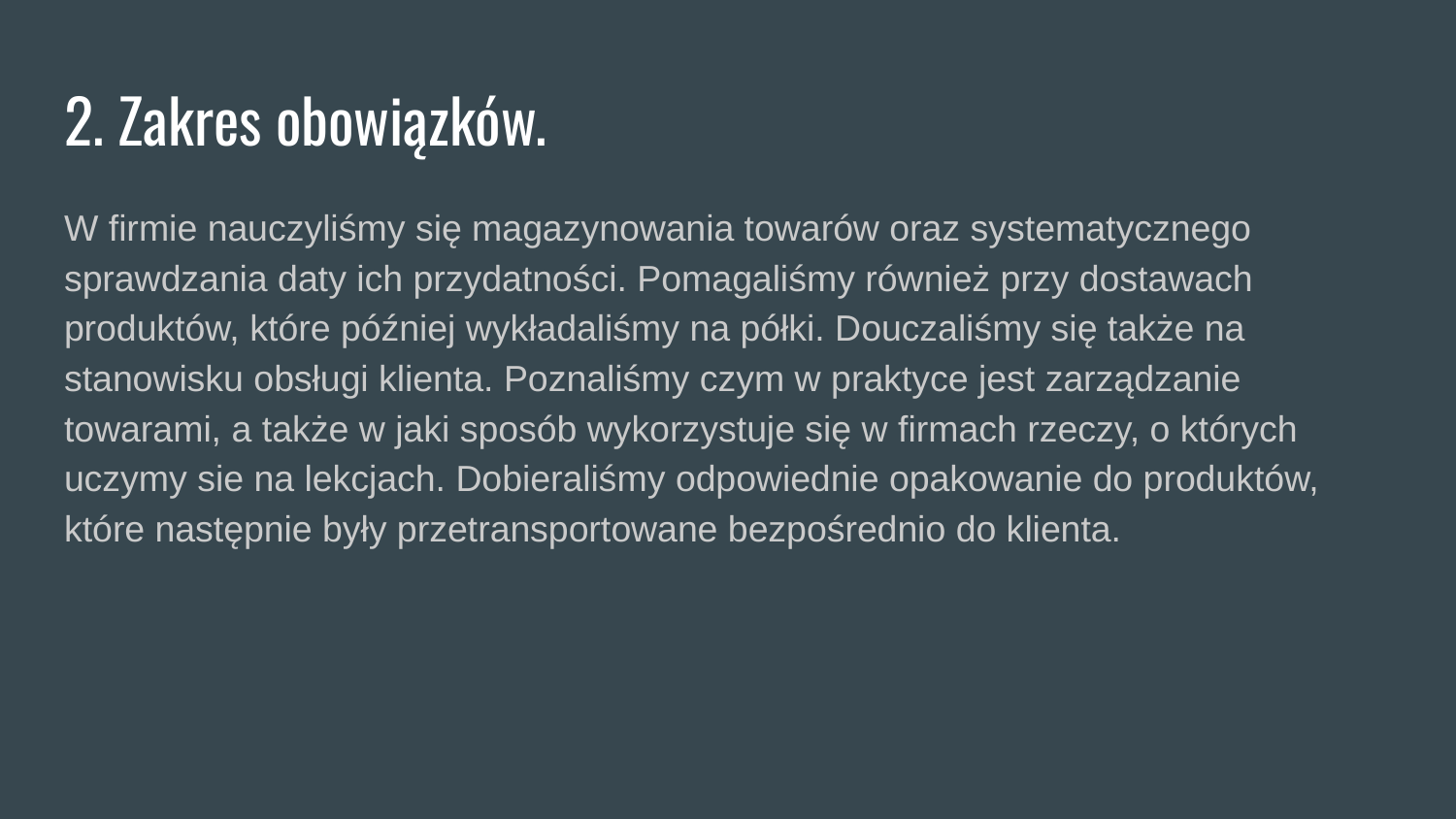

# 2. Zakres obowiązków.
W firmie nauczyliśmy się magazynowania towarów oraz systematycznego sprawdzania daty ich przydatności. Pomagaliśmy również przy dostawach produktów, które później wykładaliśmy na półki. Douczaliśmy się także na stanowisku obsługi klienta. Poznaliśmy czym w praktyce jest zarządzanie towarami, a także w jaki sposób wykorzystuje się w firmach rzeczy, o których uczymy sie na lekcjach. Dobieraliśmy odpowiednie opakowanie do produktów, które następnie były przetransportowane bezpośrednio do klienta.